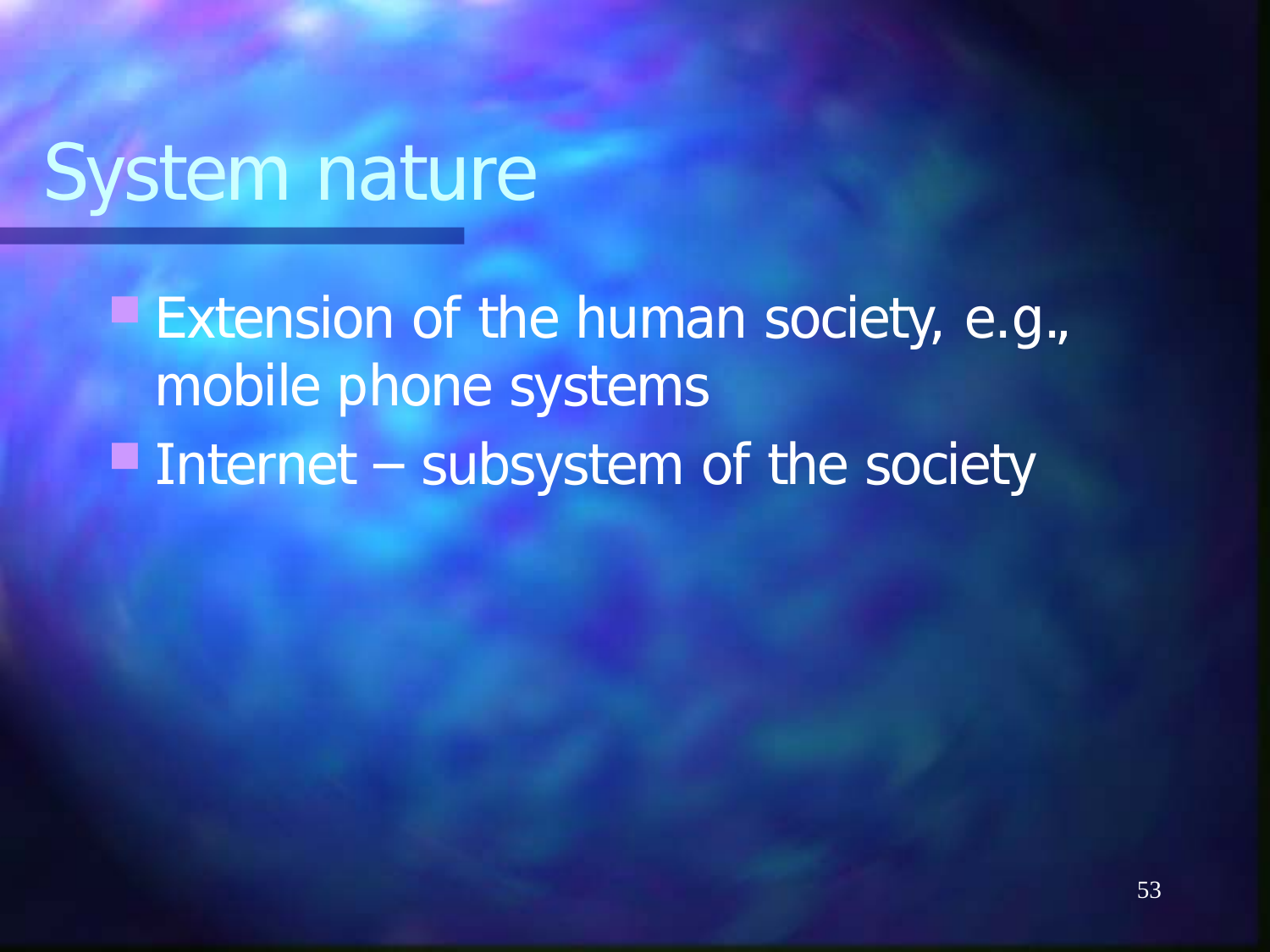

# System nature
Extension of the human society, e.g., mobile phone systems
Internet – subsystem of the society
53